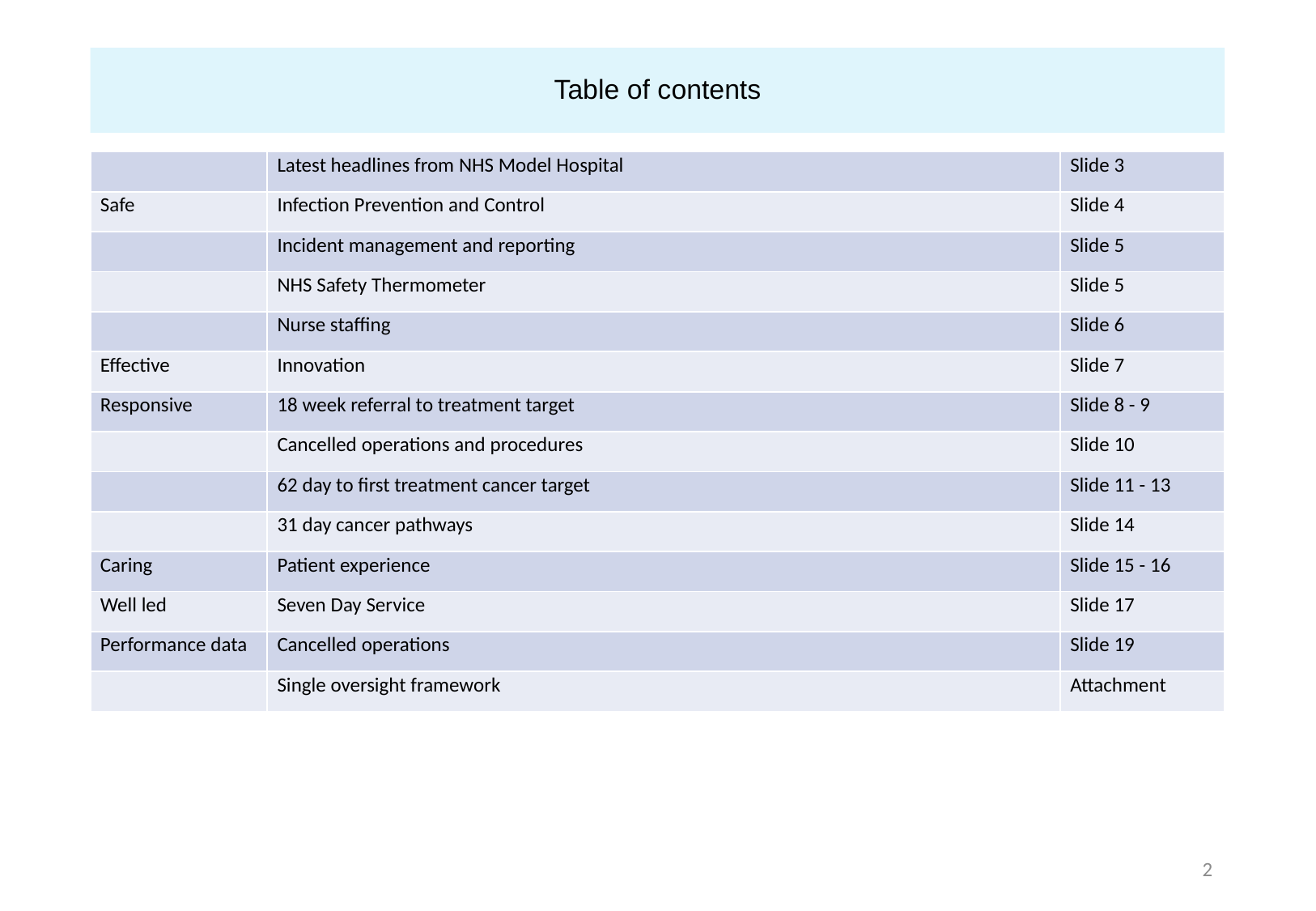

# Table of contents
|  | Latest headlines from NHS Model Hospital | Slide 3 |
| --- | --- | --- |
| Safe | Infection Prevention and Control | Slide 4 |
|  | Incident management and reporting | Slide 5 |
|  | NHS Safety Thermometer | Slide 5 |
|  | Nurse staffing | Slide 6 |
| Effective | Innovation | Slide 7 |
| Responsive | 18 week referral to treatment target | Slide 8 - 9 |
|  | Cancelled operations and procedures | Slide 10 |
|  | 62 day to first treatment cancer target | Slide 11 - 13 |
|  | 31 day cancer pathways | Slide 14 |
| Caring | Patient experience | Slide 15 - 16 |
| Well led | Seven Day Service | Slide 17 |
| Performance data | Cancelled operations | Slide 19 |
|  | Single oversight framework | Attachment |
2